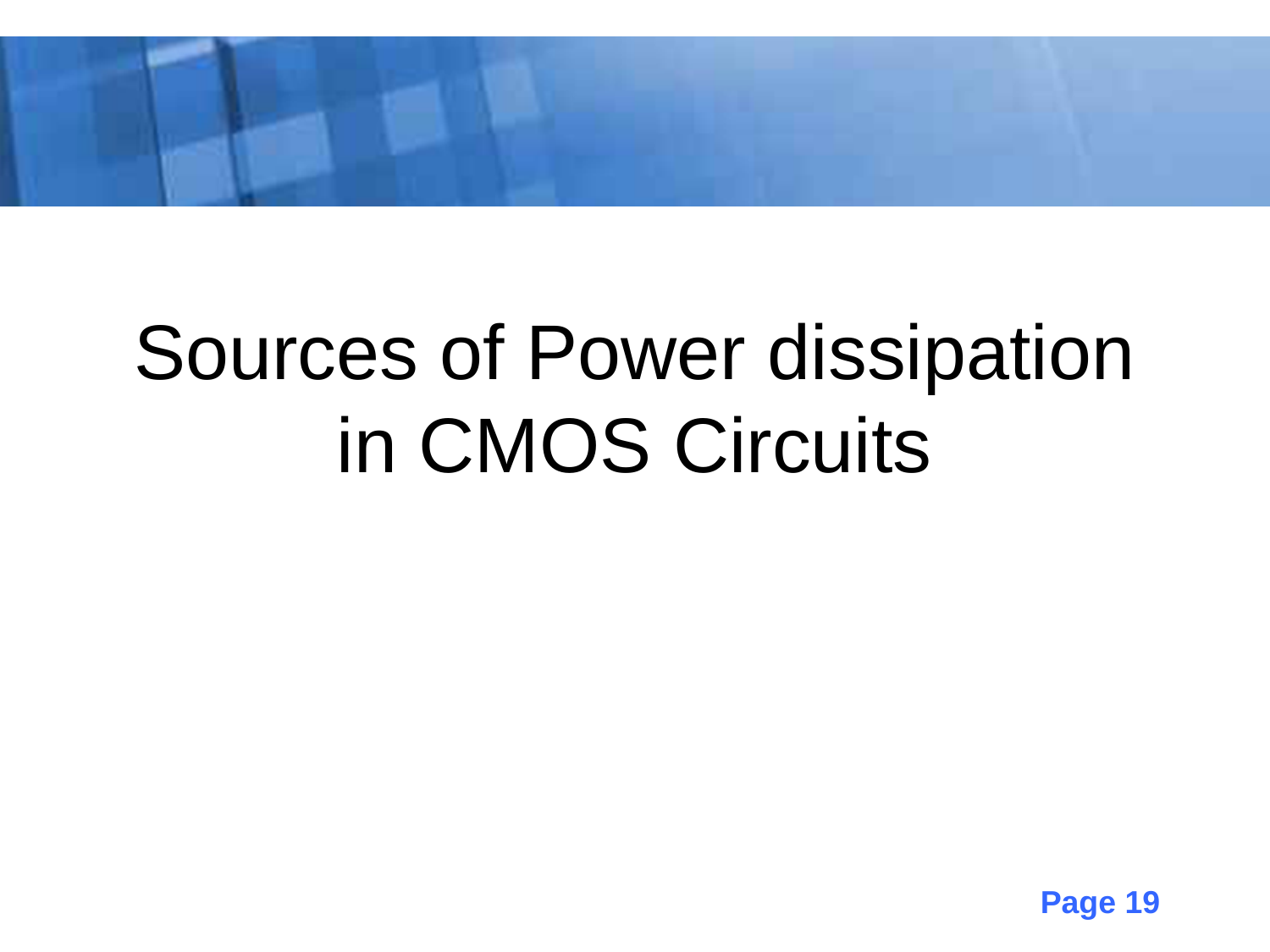

# Sources of Power dissipation in CMOS Circuits